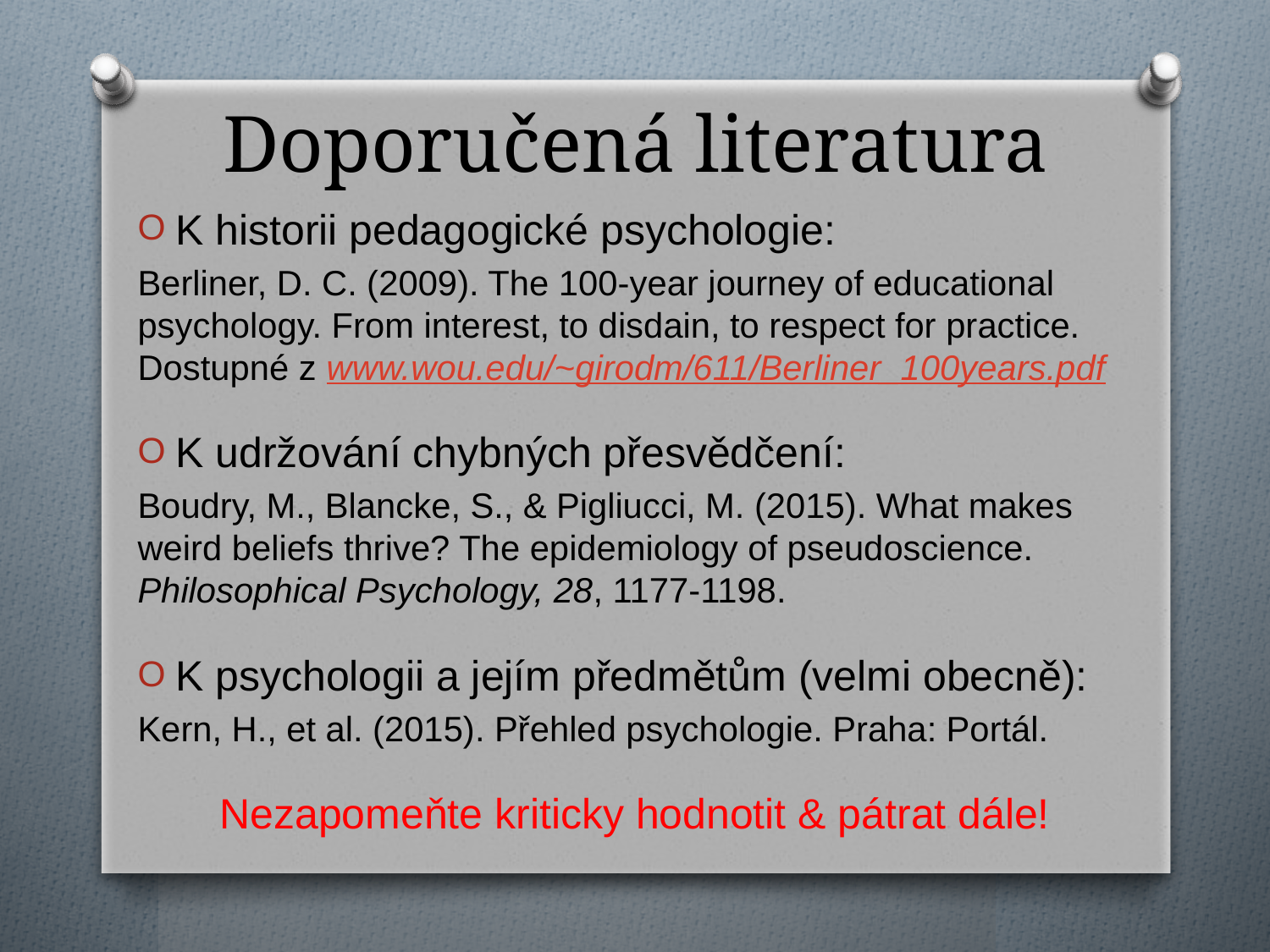

# Doporučená literatura
K historii pedagogické psychologie:
Berliner, D. C. (2009). The 100-year journey of educational psychology. From interest, to disdain, to respect for practice. Dostupné z www.wou.edu/~girodm/611/Berliner_100years.pdf

K udržování chybných přesvědčení:
Boudry, M., Blancke, S., & Pigliucci, M. (2015). What makes weird beliefs thrive? The epidemiology of pseudoscience. Philosophical Psychology, 28, 1177-1198.

K psychologii a jejím předmětům (velmi obecně):
Kern, H., et al. (2015). Přehled psychologie. Praha: Portál.

Nezapomeňte kriticky hodnotit & pátrat dále!